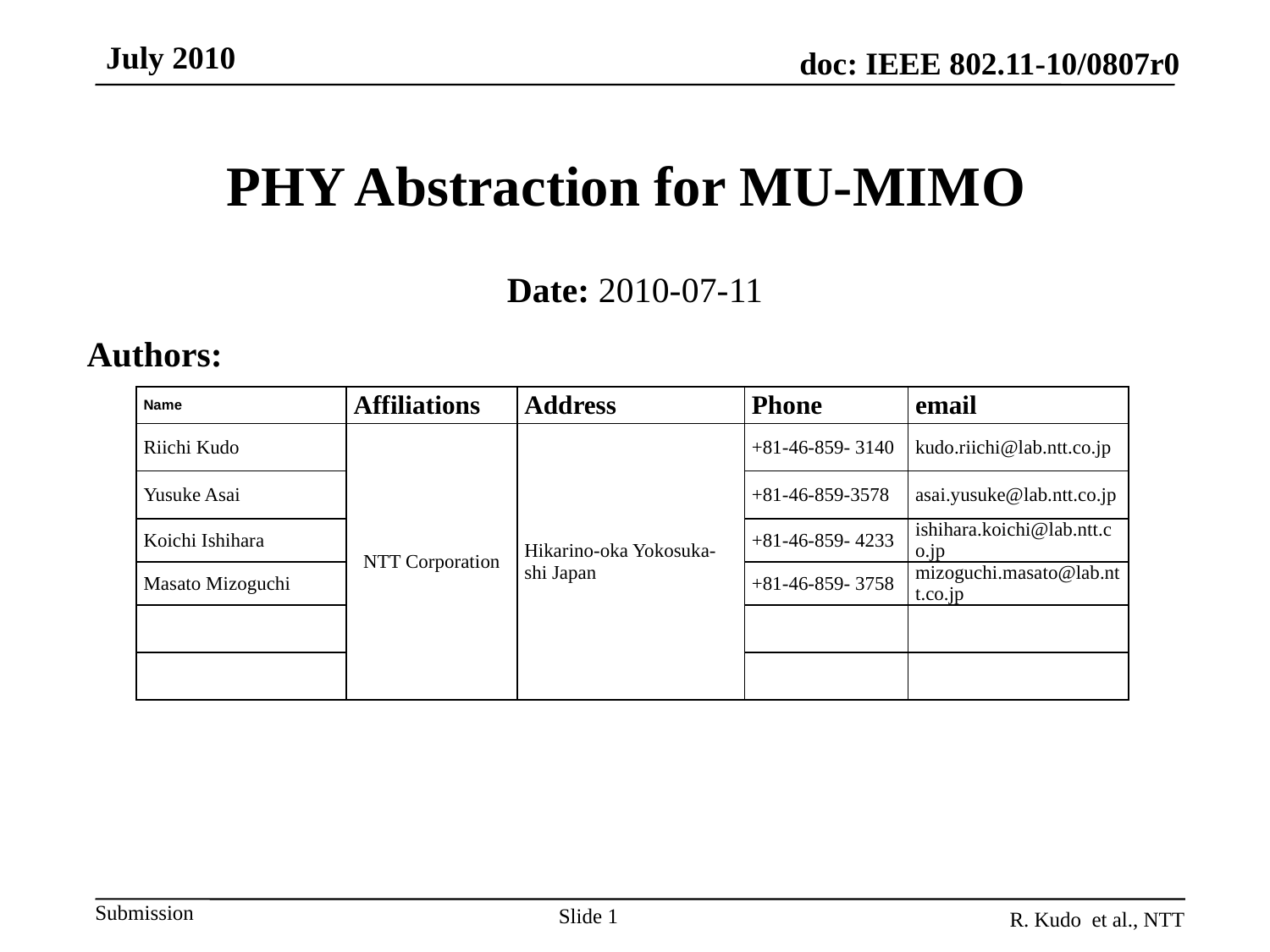

July 2010
# PHY Abstraction for MU-MIMO
Date: 2010-07-11
Authors:
| Name | Affiliations | Address | Phone | email |
| --- | --- | --- | --- | --- |
| Riichi Kudo | NTT Corporation | Hikarino-oka Yokosuka-shi Japan | +81-46-859- 3140 | kudo.riichi@lab.ntt.co.jp |
| Yusuke Asai |  |  | +81-46-859-3578 | asai.yusuke@lab.ntt.co.jp |
| Koichi Ishihara |  |  | +81-46-859- 4233 | ishihara.koichi@lab.ntt.co.jp |
| Masato Mizoguchi |  |  | +81-46-859- 3758 | mizoguchi.masato@lab.ntt.co.jp |
|  |  |  |  |  |
|  |  |  |  |  |
Slide 1
R. Kudo  et al., NTT